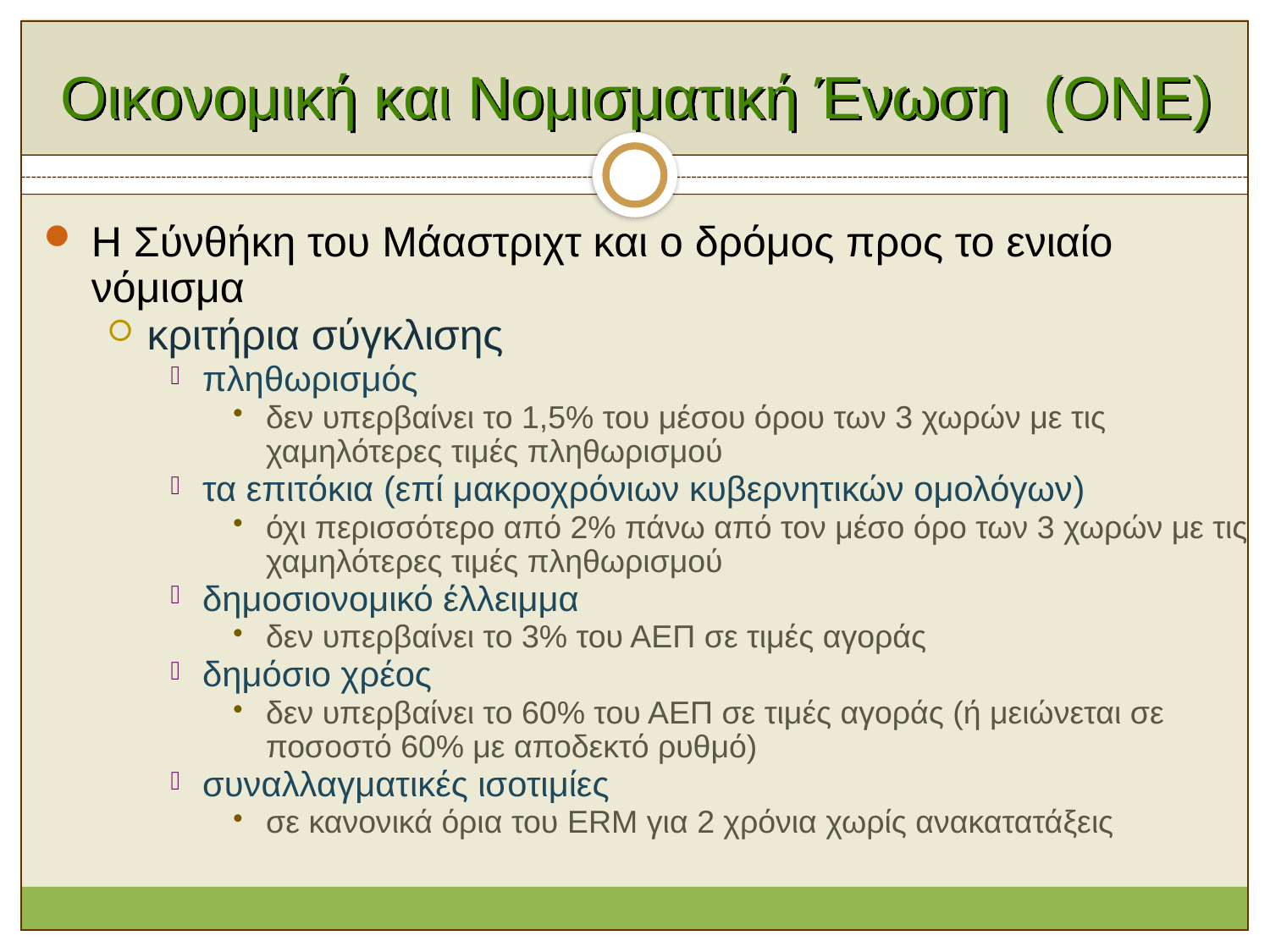

# Οικονομική και Νομισματική Ένωση  (ΟΝΕ)
Η Σύνθήκη του Μάαστριχτ και ο δρόμος προς το ενιαίο νόμισμα
κριτήρια σύγκλισης
πληθωρισμός
δεν υπερβαίνει το 1,5% του μέσου όρου των 3 χωρών με τις χαμηλότερες τιμές πληθωρισμού
τα επιτόκια (επί μακροχρόνιων κυβερνητικών ομολόγων)
όχι περισσότερο από 2% πάνω από τον μέσο όρο των 3 χωρών με τις χαμηλότερες τιμές πληθωρισμού
δημοσιονομικό έλλειμμα
δεν υπερβαίνει το 3% του ΑΕΠ σε τιμές αγοράς
δημόσιο χρέος
δεν υπερβαίνει το 60% του ΑΕΠ σε τιμές αγοράς (ή μειώνεται σε ποσοστό 60% με αποδεκτό ρυθμό)
συναλλαγματικές ισοτιμίες
σε κανονικά όρια του ERM για 2 χρόνια χωρίς ανακατατάξεις